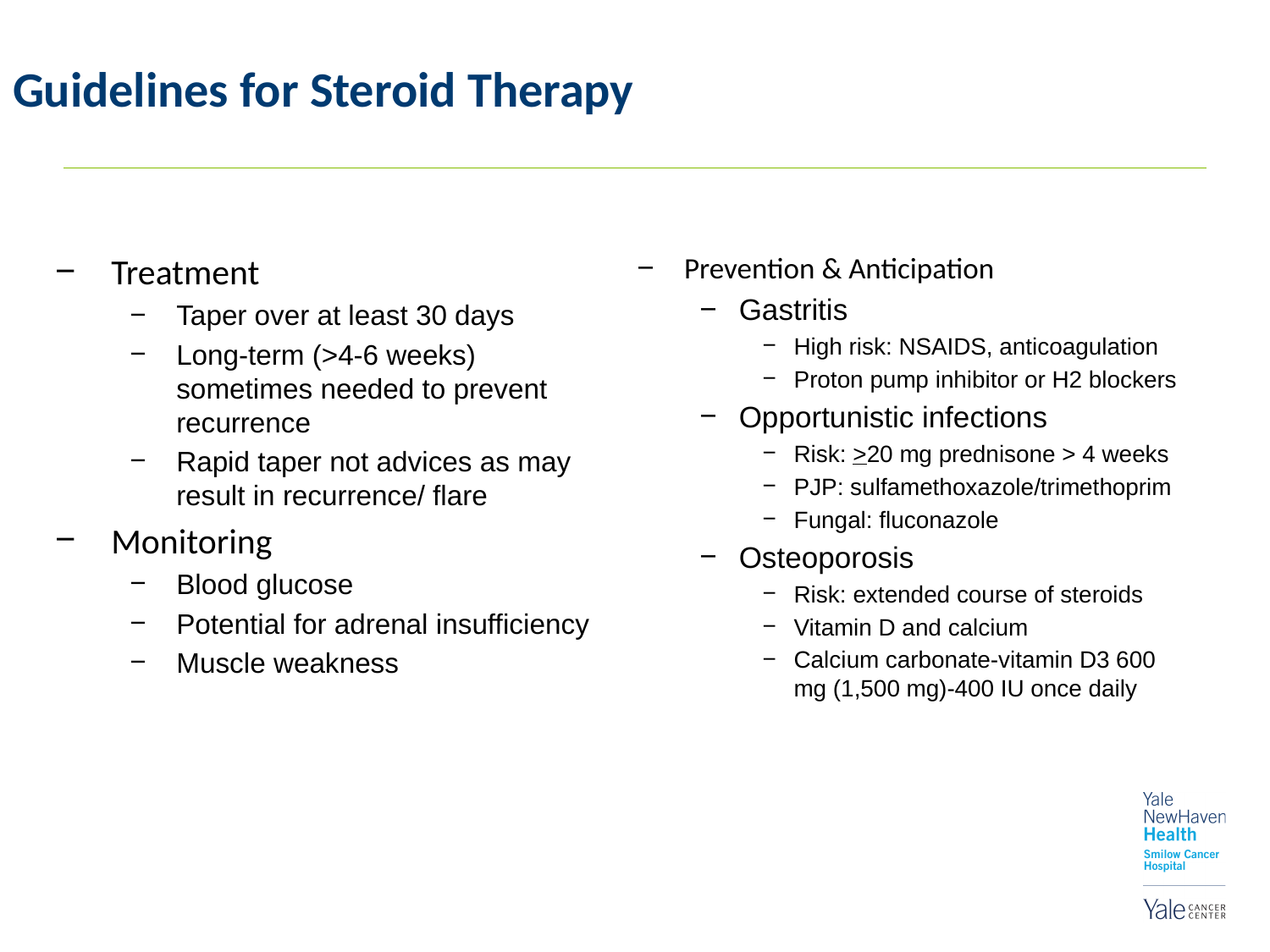

# Guidelines for Steroid Therapy
Treatment
Taper over at least 30 days
Long-term (>4-6 weeks) sometimes needed to prevent recurrence
Rapid taper not advices as may result in recurrence/ flare
Monitoring
Blood glucose
Potential for adrenal insufficiency
Muscle weakness

Prevention & Anticipation
Gastritis
High risk: NSAIDS, anticoagulation
Proton pump inhibitor or H2 blockers
Opportunistic infections
Risk: >20 mg prednisone > 4 weeks
PJP: sulfamethoxazole/trimethoprim
Fungal: fluconazole
Osteoporosis
Risk: extended course of steroids
Vitamin D and calcium
Calcium carbonate-vitamin D3 600 mg (1,500 mg)-400 IU once daily